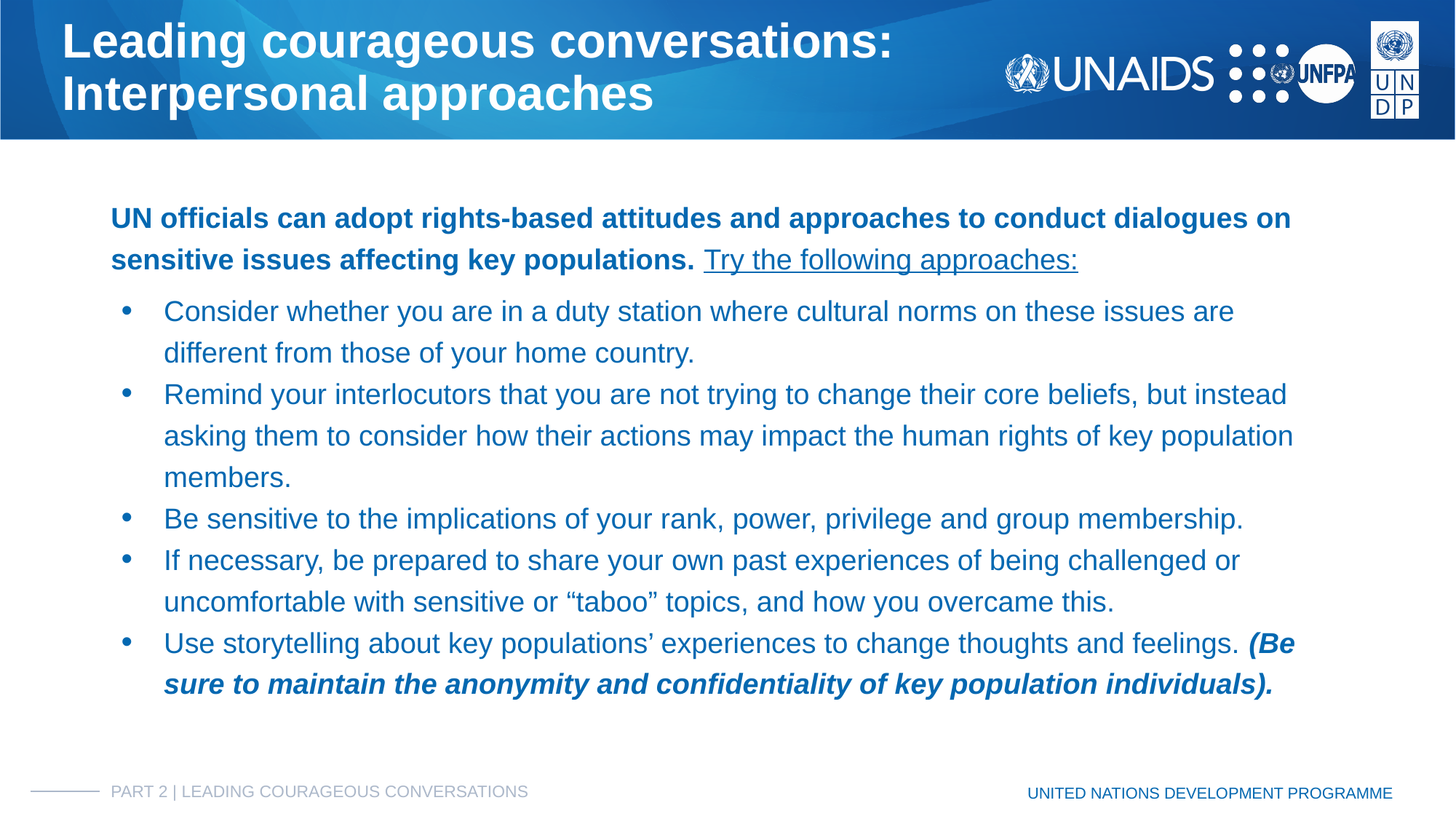

# Leading courageous conversations:
Interpersonal approaches
UN officials can adopt rights-based attitudes and approaches to conduct dialogues on sensitive issues affecting key populations. Try the following approaches:
Consider whether you are in a duty station where cultural norms on these issues are different from those of your home country.
Remind your interlocutors that you are not trying to change their core beliefs, but instead asking them to consider how their actions may impact the human rights of key population members.
Be sensitive to the implications of your rank, power, privilege and group membership.
If necessary, be prepared to share your own past experiences of being challenged or uncomfortable with sensitive or “taboo” topics, and how you overcame this.
Use storytelling about key populations’ experiences to change thoughts and feelings. (Be sure to maintain the anonymity and confidentiality of key population individuals).

PART 2 | LEADING COURAGEOUS CONVERSATIONS